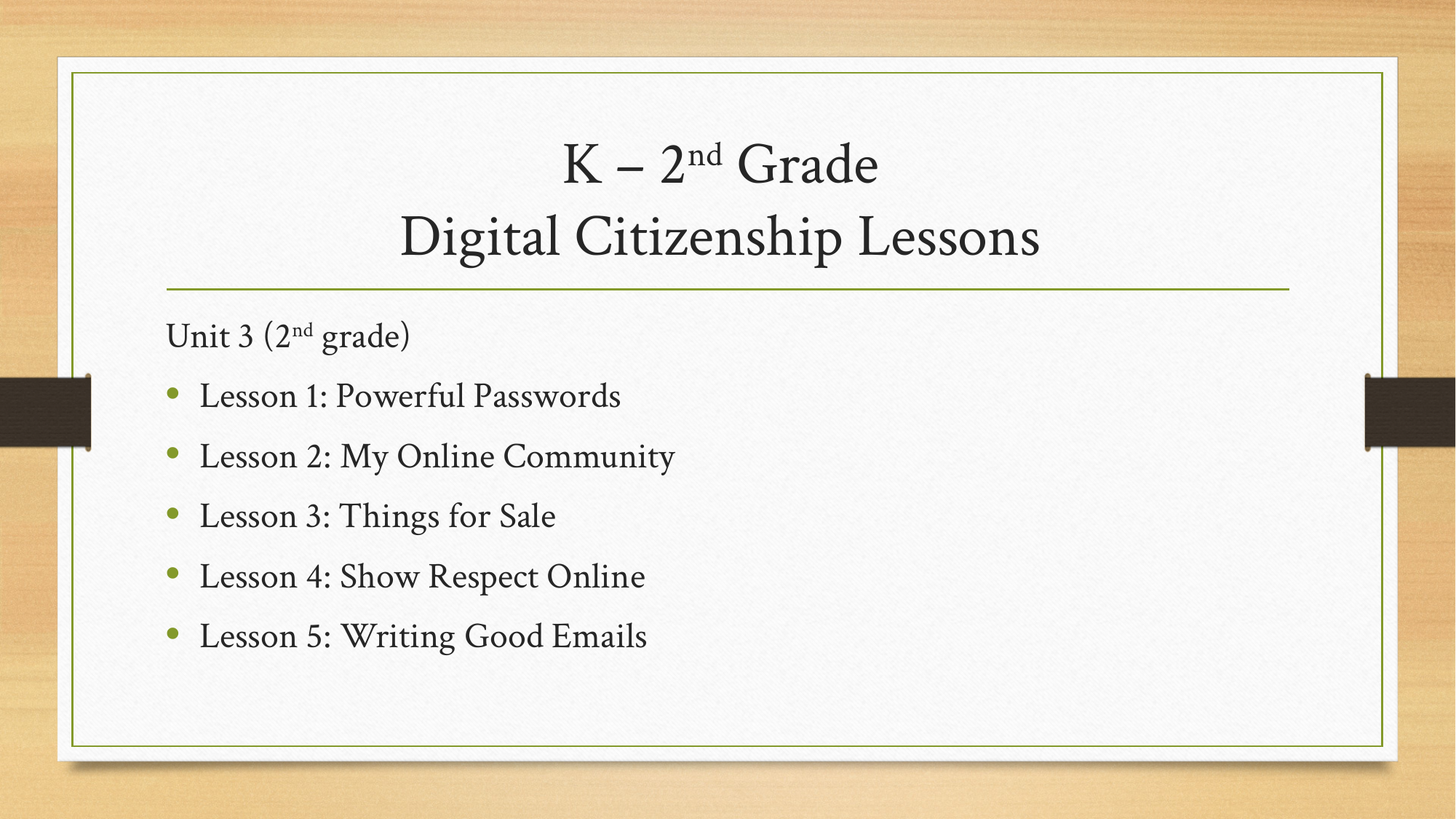

# K – 2nd Grade Digital Citizenship Lessons
Unit 3 (2nd grade)
Lesson 1: Powerful Passwords
Lesson 2: My Online Community
Lesson 3: Things for Sale
Lesson 4: Show Respect Online
Lesson 5: Writing Good Emails